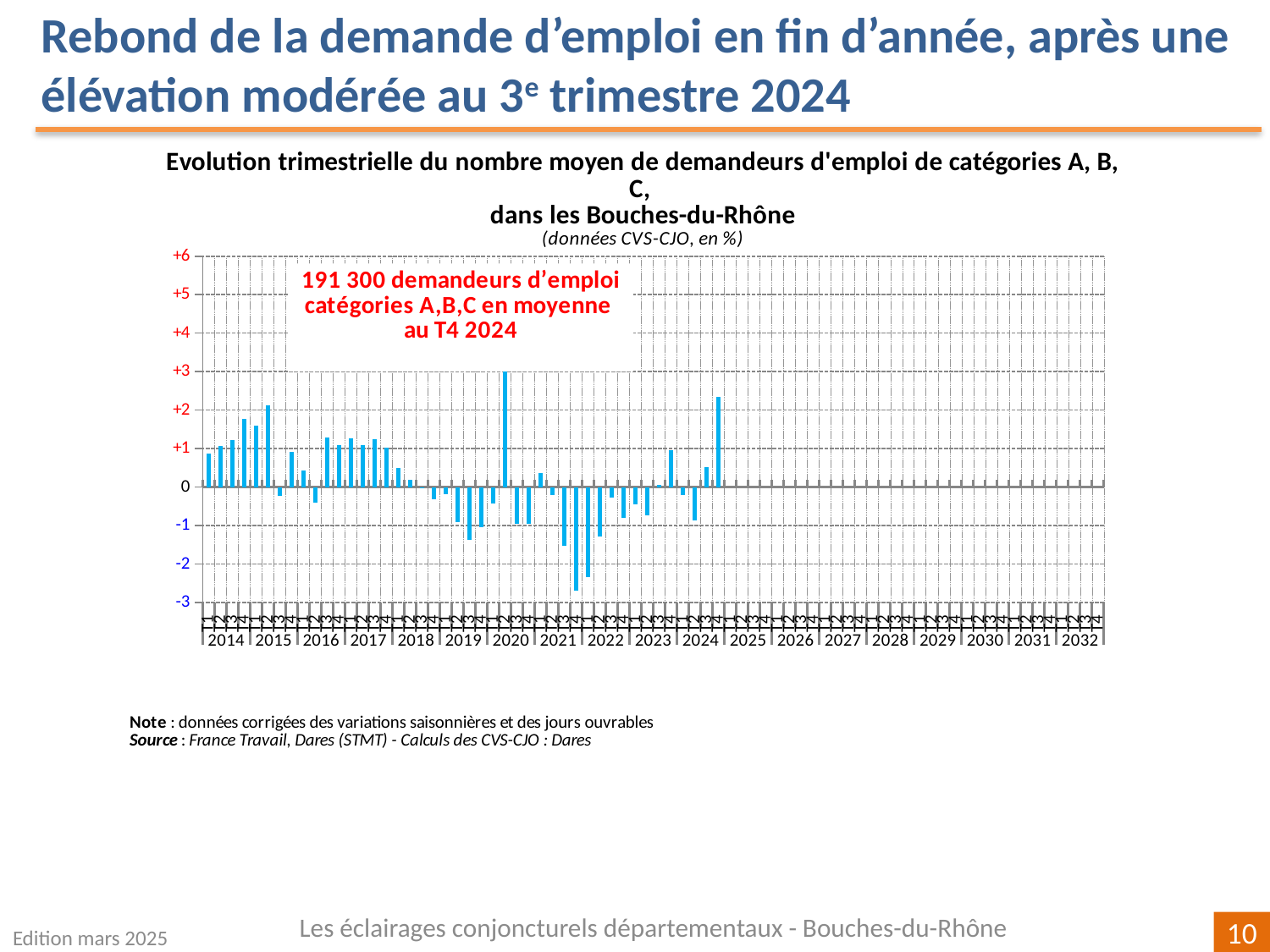

Rebond de la demande d’emploi en fin d’année, après une élévation modérée au 3e trimestre 2024

[unsupported chart]

Les éclairages conjoncturels départementaux - Bouches-du-Rhône
Edition mars 2025
10